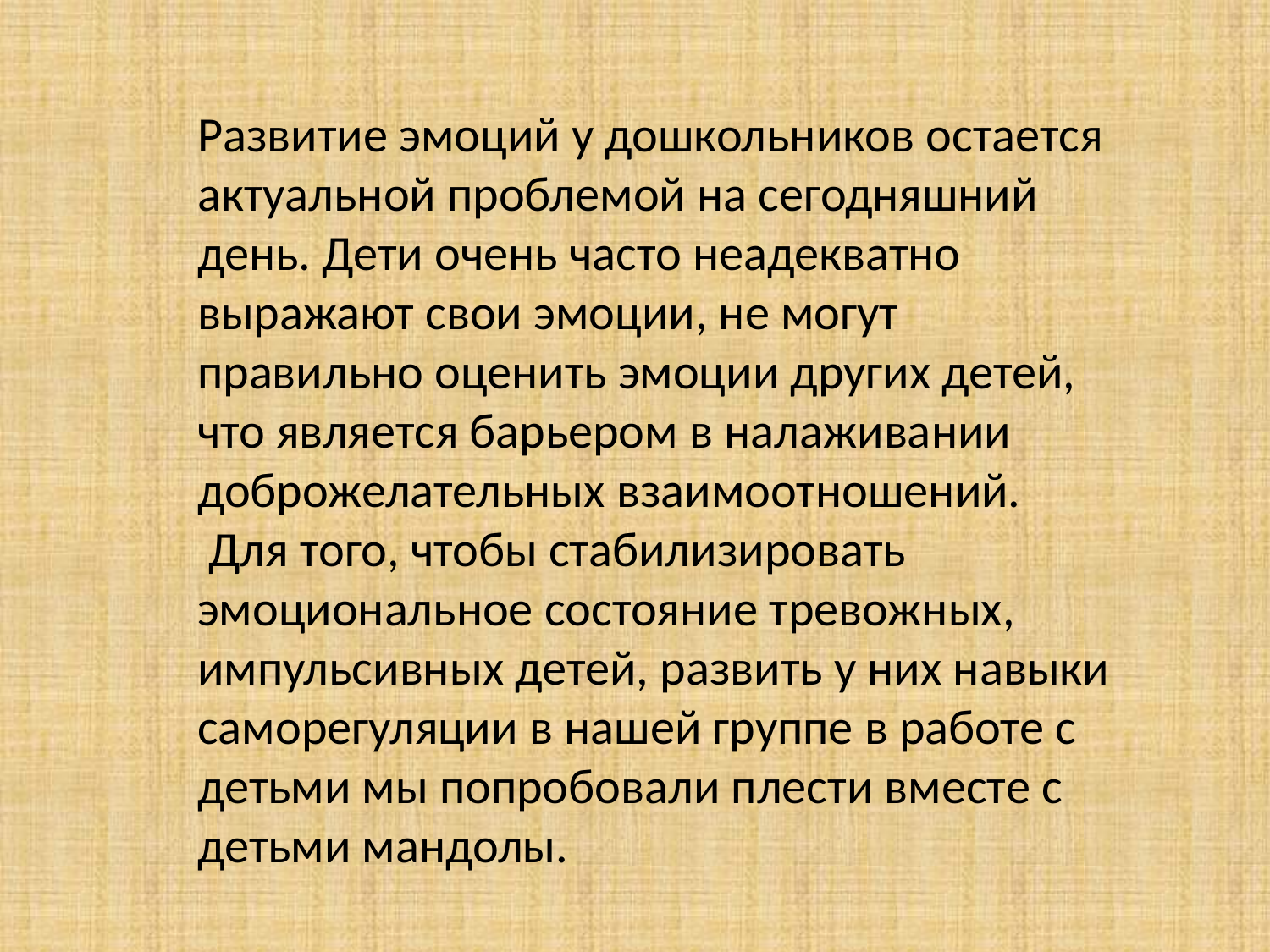

Развитие эмоций у дошкольников остается актуальной проблемой на сегодняшний день. Дети очень часто неадекватно выражают свои эмоции, не могут правильно оценить эмоции других детей, что является барьером в налаживании доброжелательных взаимоотношений.
 Для того, чтобы стабилизировать эмоциональное состояние тревожных, импульсивных детей, развить у них навыки саморегуляции в нашей группе в работе с детьми мы попробовали плести вместе с детьми мандолы.